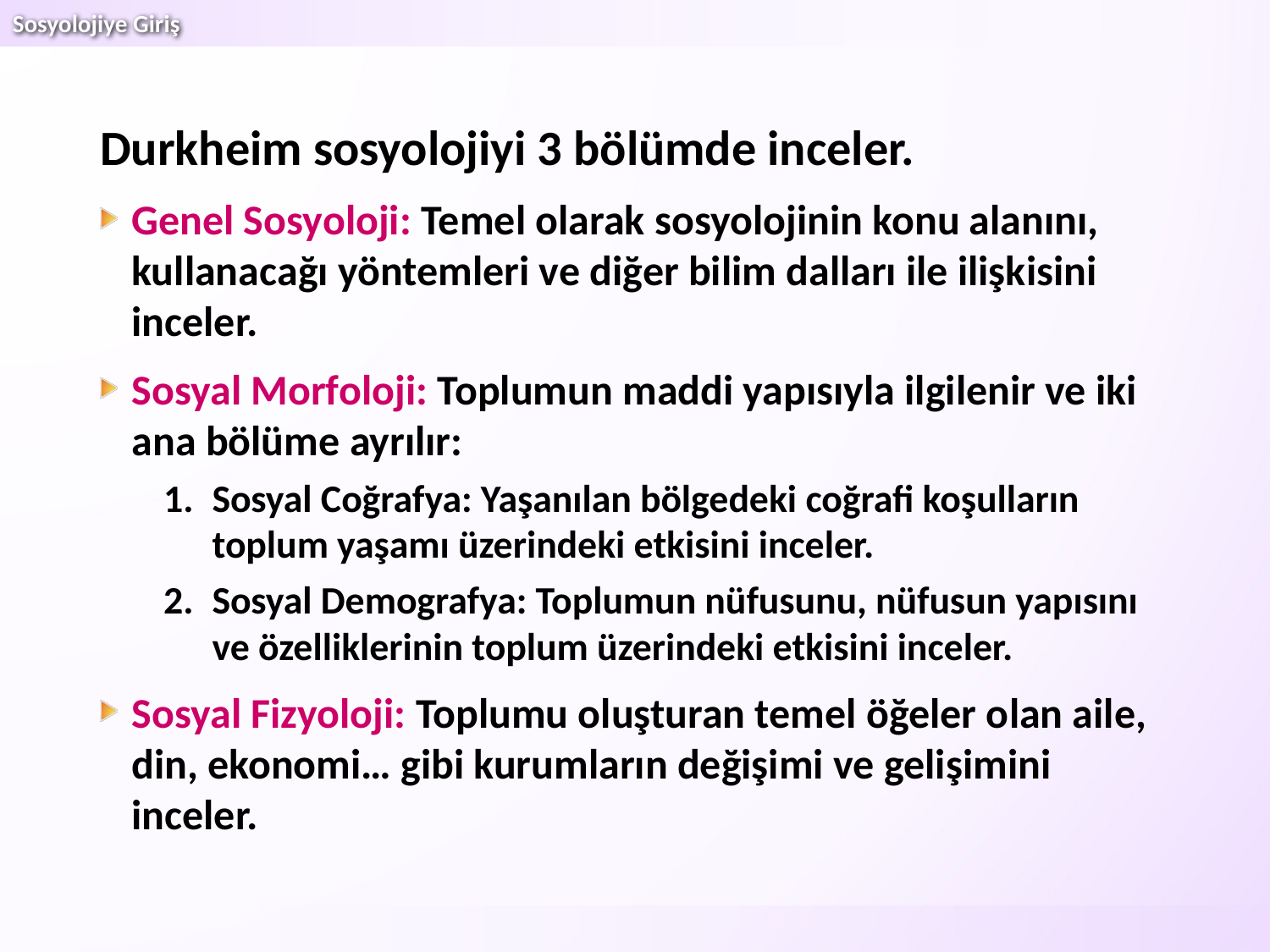

Durkheim sosyolojiyi 3 bölümde inceler.
Genel Sosyoloji: Temel olarak sosyolojinin konu alanını, kullanacağı yöntemleri ve diğer bilim dalları ile ilişkisini inceler.
Sosyal Morfoloji: Toplumun maddi yapısıyla ilgilenir ve iki ana bölüme ayrılır:
1. 	Sosyal Coğrafya: Yaşanılan bölgedeki coğrafi koşulların toplum yaşamı üzerindeki etkisini inceler.
2.	Sosyal Demografya: Toplumun nüfusunu, nüfusun yapısını ve özelliklerinin toplum üzerindeki etkisini inceler.
Sosyal Fizyoloji: Toplumu oluşturan temel öğeler olan aile, din, ekonomi… gibi kurumların değişimi ve gelişimini inceler.